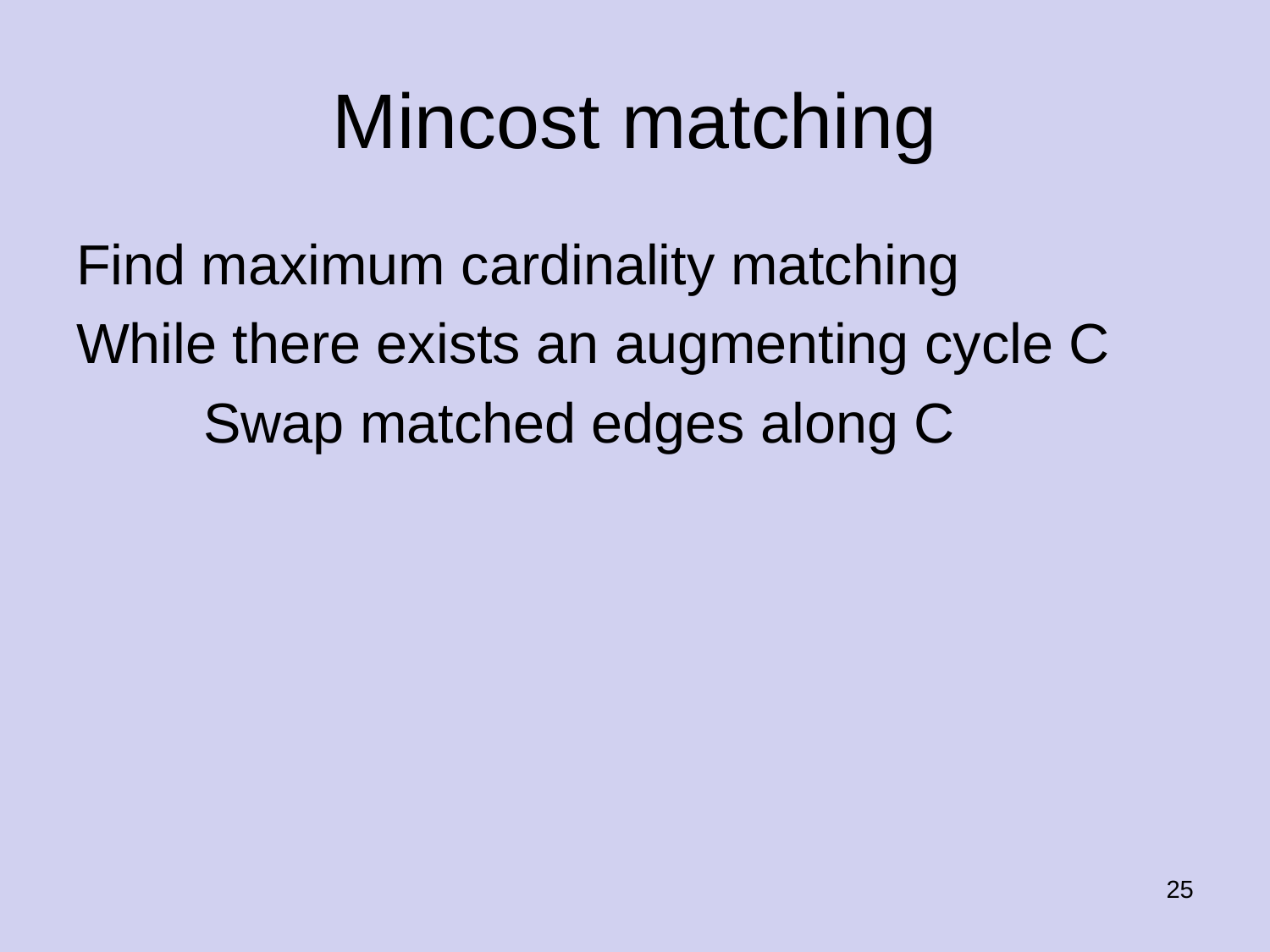

# Mincost matching
Find maximum cardinality matching
While there exists an augmenting cycle C
	Swap matched edges along C

25